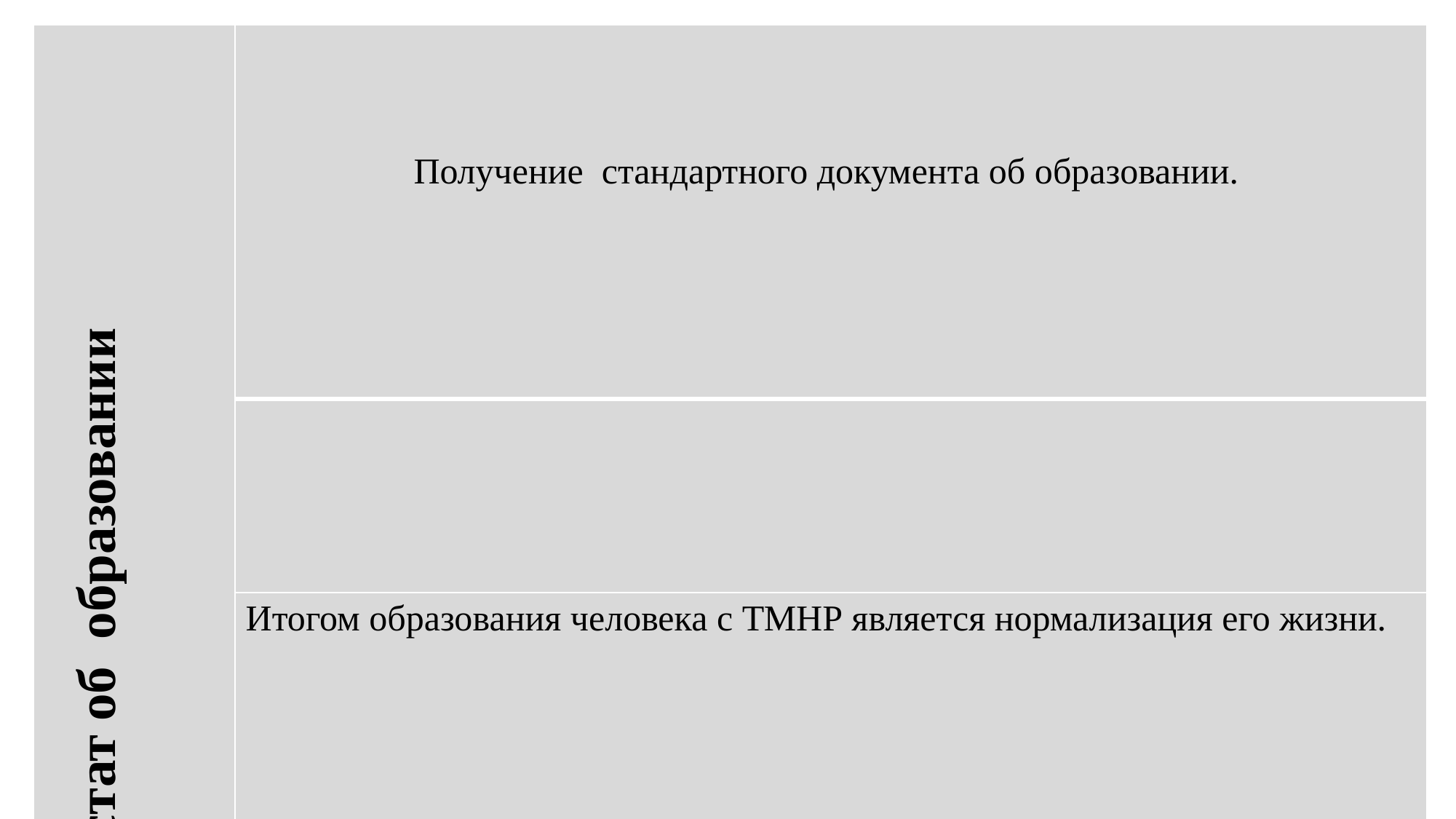

| Аттестат об образовании | Получение стандартного документа об образовании. |
| --- | --- |
|  |  |
|  | Итогом образования человека с ТМНР является нормализация его жизни. |